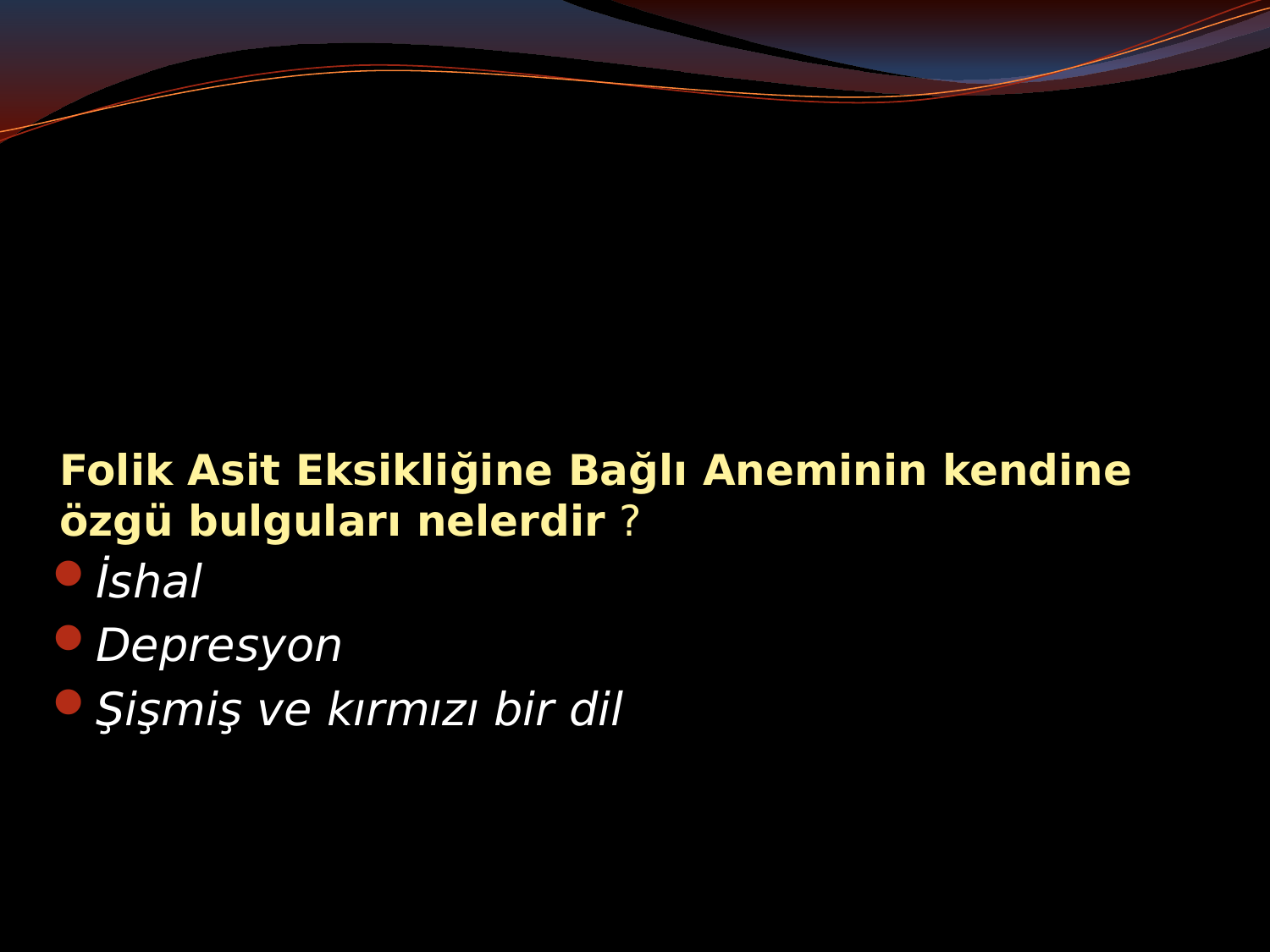

# Folik Asit Eksikliğine Bağlı Aneminin kendine özgü bulguları nelerdir ?
İshal
Depresyon
Şişmiş ve kırmızı bir dil